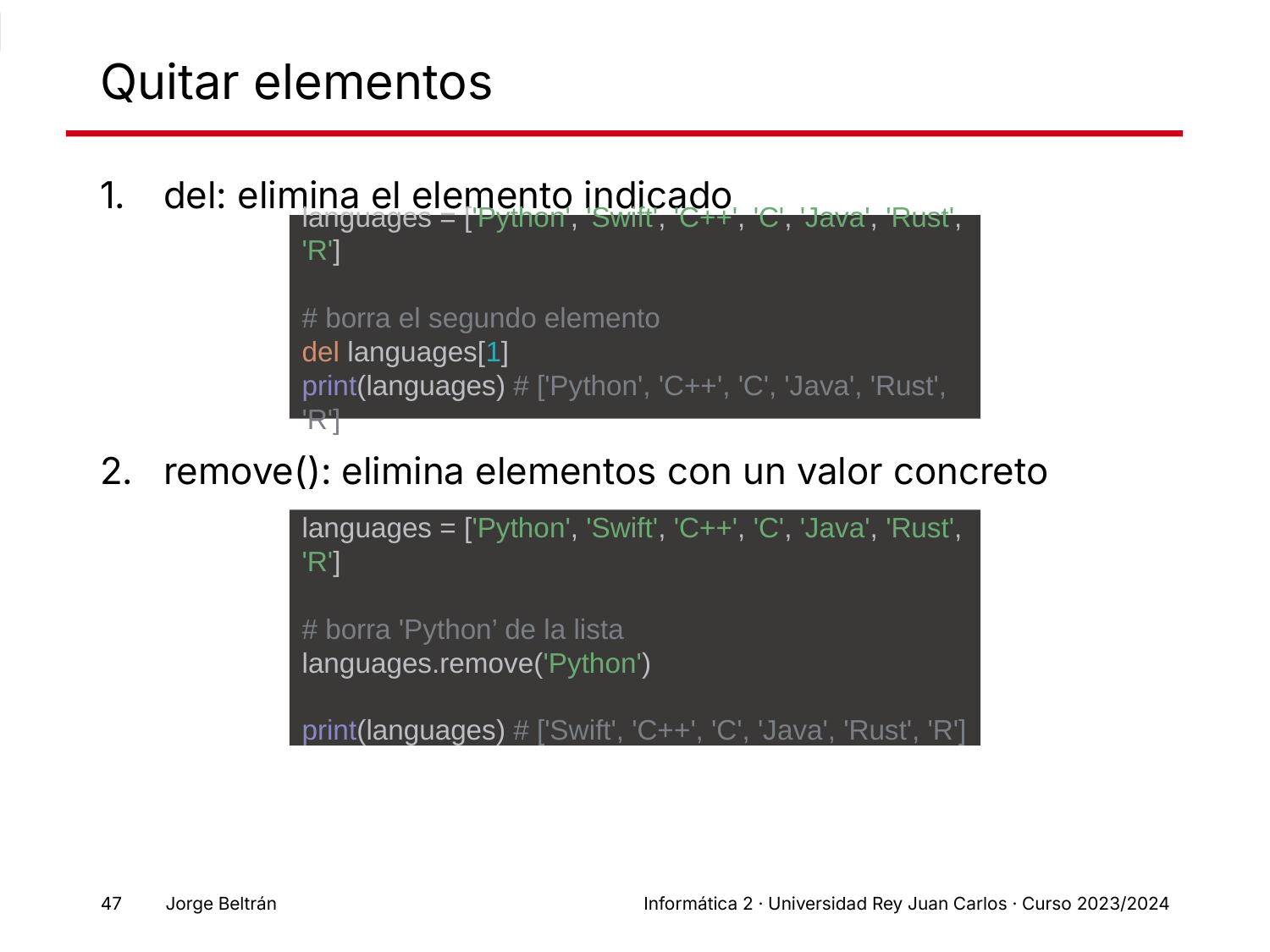

# Quitar elementos
del: elimina el elemento indicado

remove(): elimina elementos con un valor concreto

languages = ['Python', 'Swift', 'C++', 'C', 'Java', 'Rust', 'R']
# borra el segundo elemento
del languages[1]
print(languages) # ['Python', 'C++', 'C', 'Java', 'Rust', 'R']
languages = ['Python', 'Swift', 'C++', 'C', 'Java', 'Rust', 'R']
# borra 'Python’ de la lista
languages.remove('Python')
print(languages) # ['Swift', 'C++', 'C', 'Java', 'Rust', 'R']